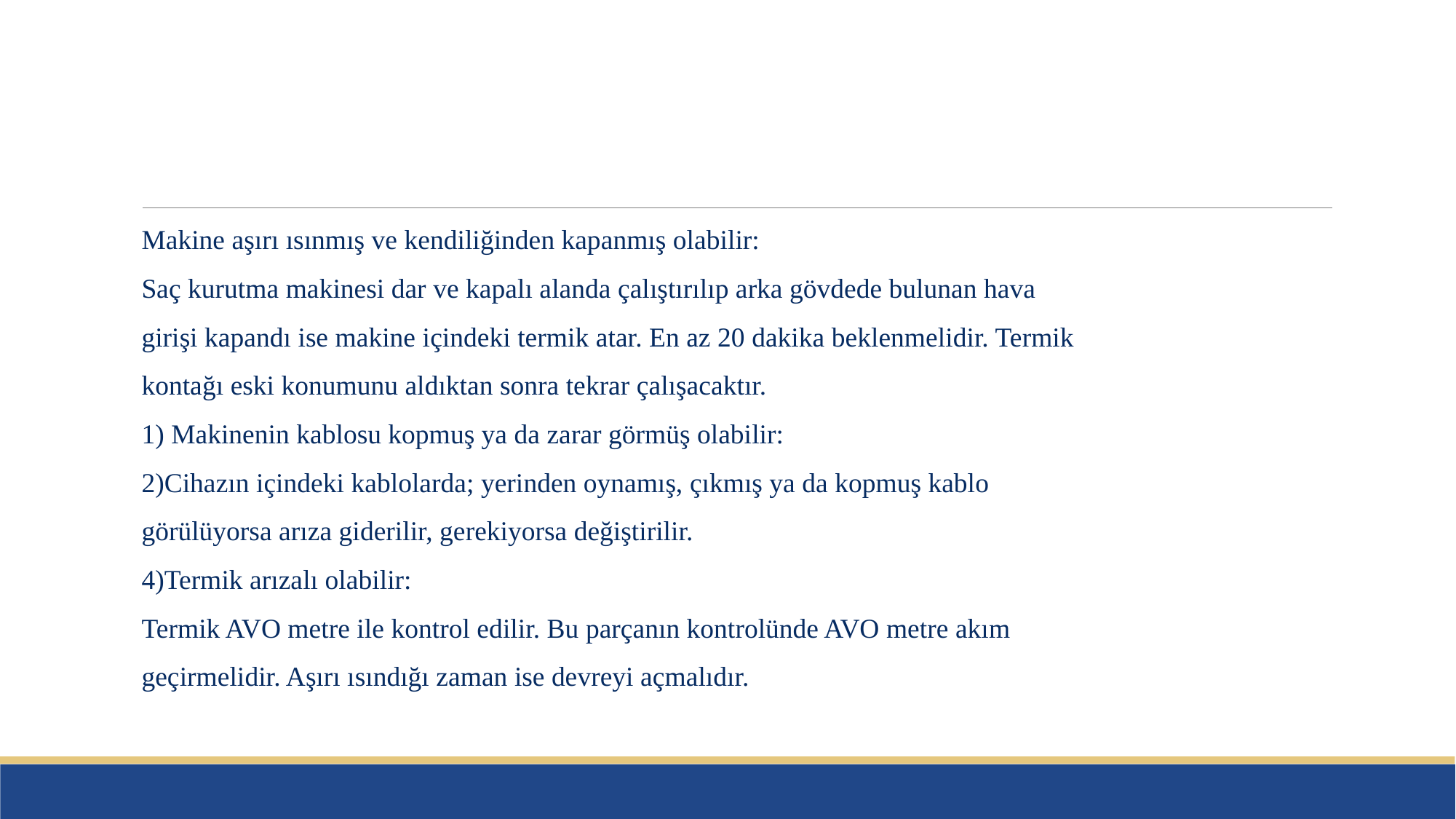

#
Makine aşırı ısınmış ve kendiliğinden kapanmış olabilir:
Saç kurutma makinesi dar ve kapalı alanda çalıştırılıp arka gövdede bulunan hava
girişi kapandı ise makine içindeki termik atar. En az 20 dakika beklenmelidir. Termik
kontağı eski konumunu aldıktan sonra tekrar çalışacaktır.
1) Makinenin kablosu kopmuş ya da zarar görmüş olabilir:
2)Cihazın içindeki kablolarda; yerinden oynamış, çıkmış ya da kopmuş kablo
görülüyorsa arıza giderilir, gerekiyorsa değiştirilir.
4)Termik arızalı olabilir:
Termik AVO metre ile kontrol edilir. Bu parçanın kontrolünde AVO metre akım
geçirmelidir. Aşırı ısındığı zaman ise devreyi açmalıdır.